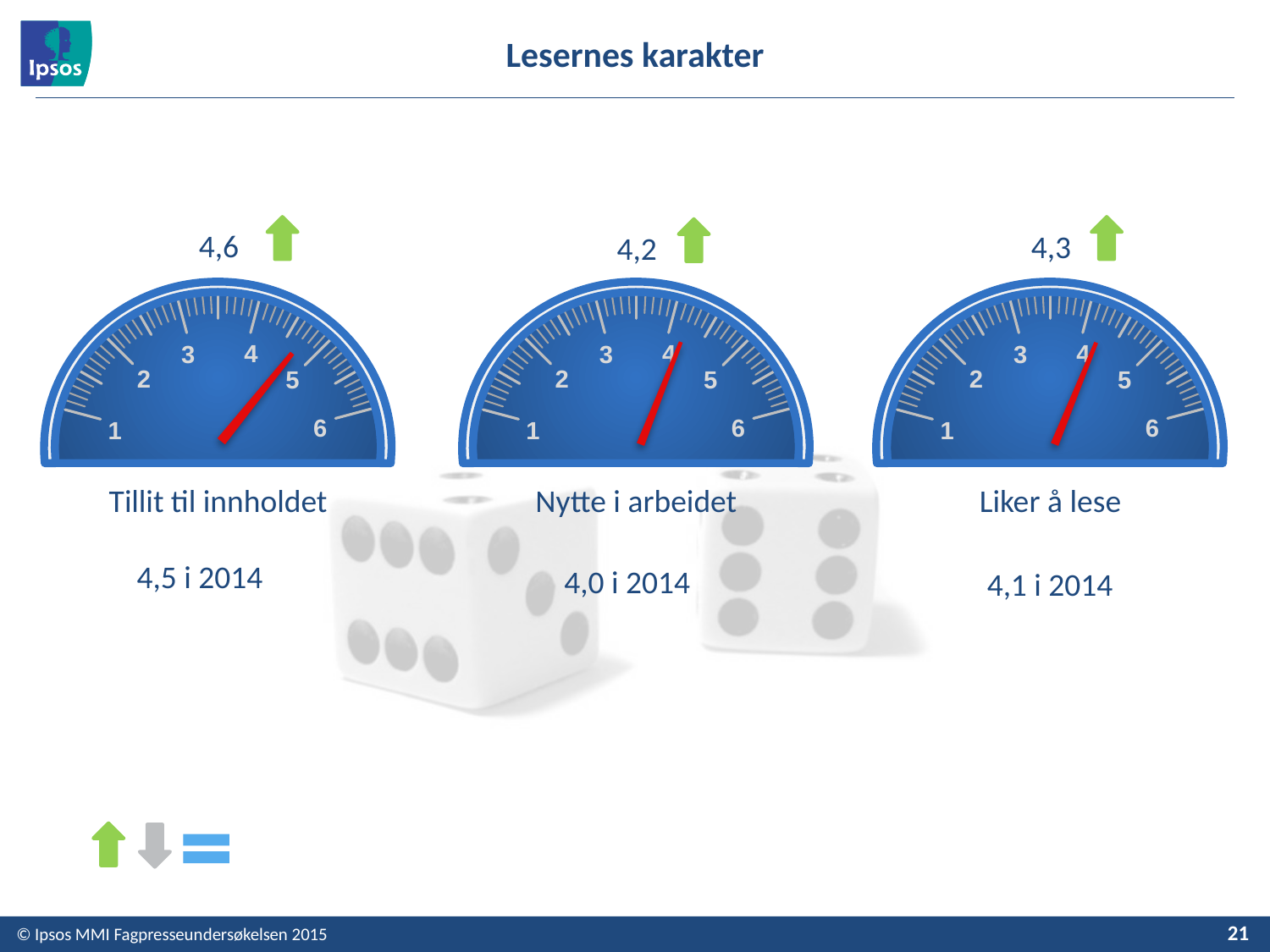

# Lesernes karakter

4,6
4,3
4,2

4
3
2
5
6
1

4
3
2
5
6
1

4
3
2
5
6
1

Tillit til innholdet
Nytte i arbeidet
Liker å lese
4,5 i 2014
4,0 i 2014
4,1 i 2014

21